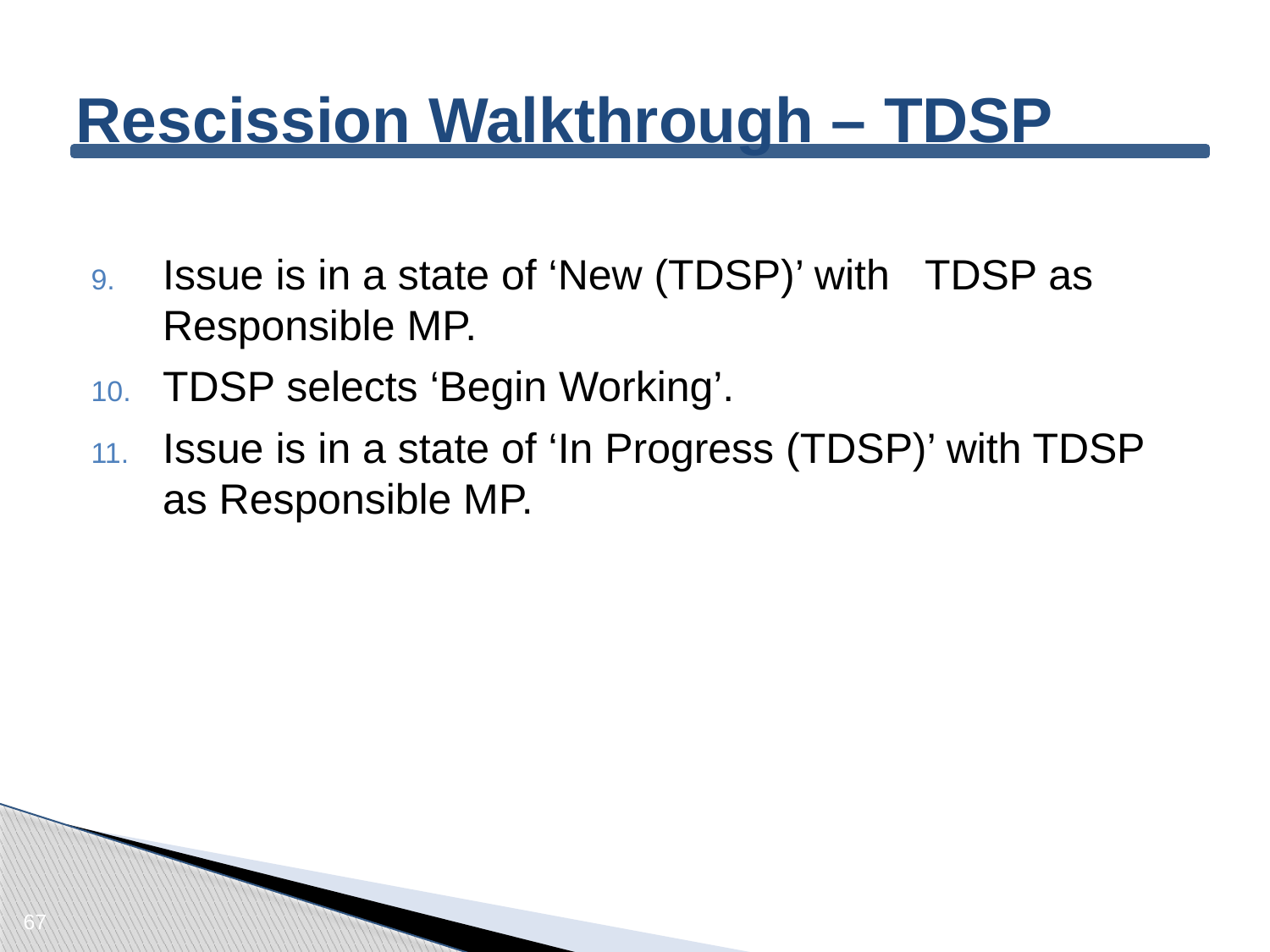

# Rescission Walkthrough – TDSP

Issue is in a state of ‘New (TDSP)’ with 	TDSP as Responsible MP.
TDSP selects ‘Begin Working’.
Issue is in a state of ‘In Progress (TDSP)’ with TDSP as Responsible MP.
67